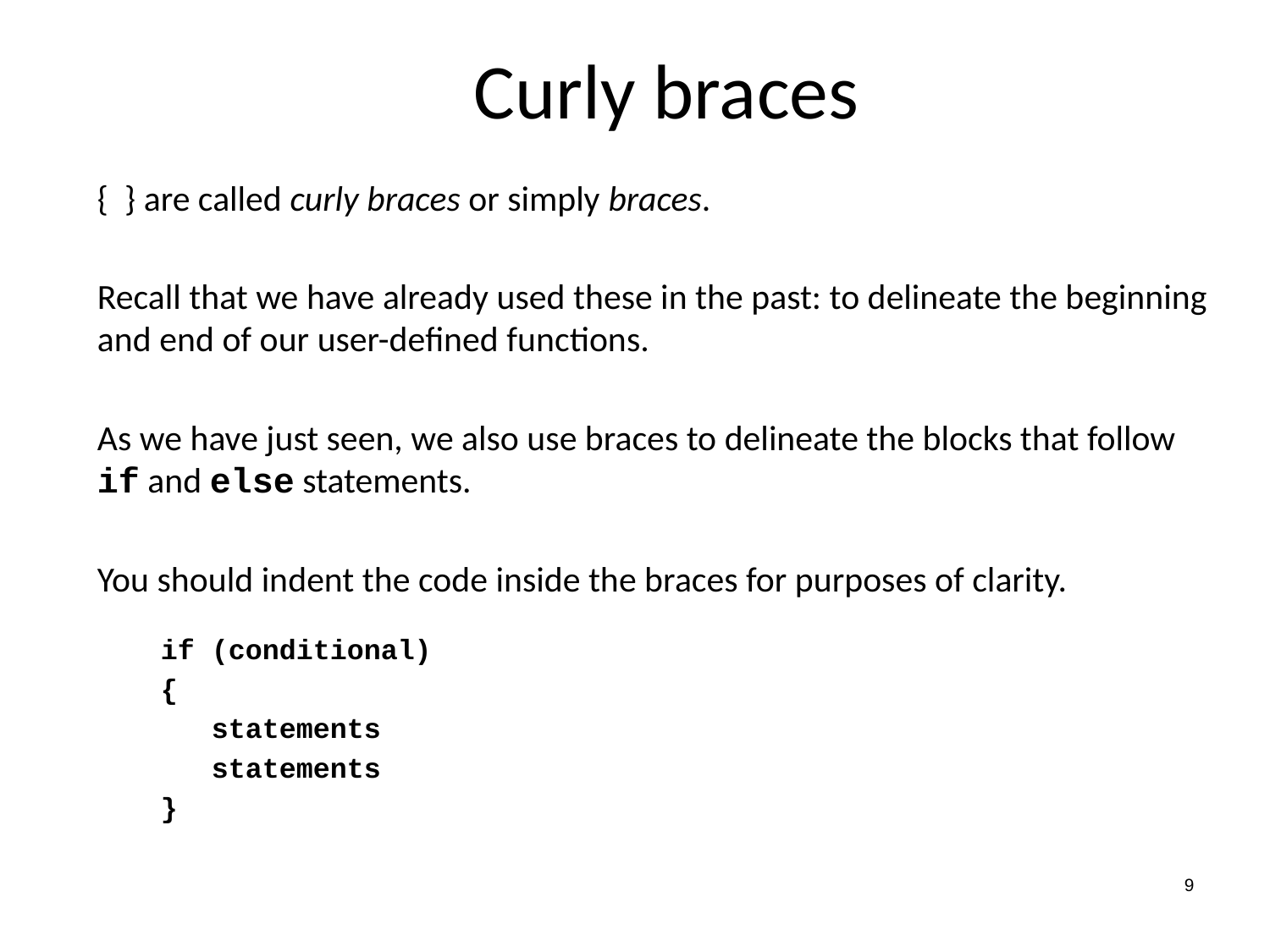

Curly braces
{  } are called curly braces or simply braces.

Recall that we have already used these in the past: to delineate the beginning and end of our user-defined functions.

As we have just seen, we also use braces to delineate the blocks that follow if and else statements.

You should indent the code inside the braces for purposes of clarity.

if (conditional)
{
   statements
   statements
}

9